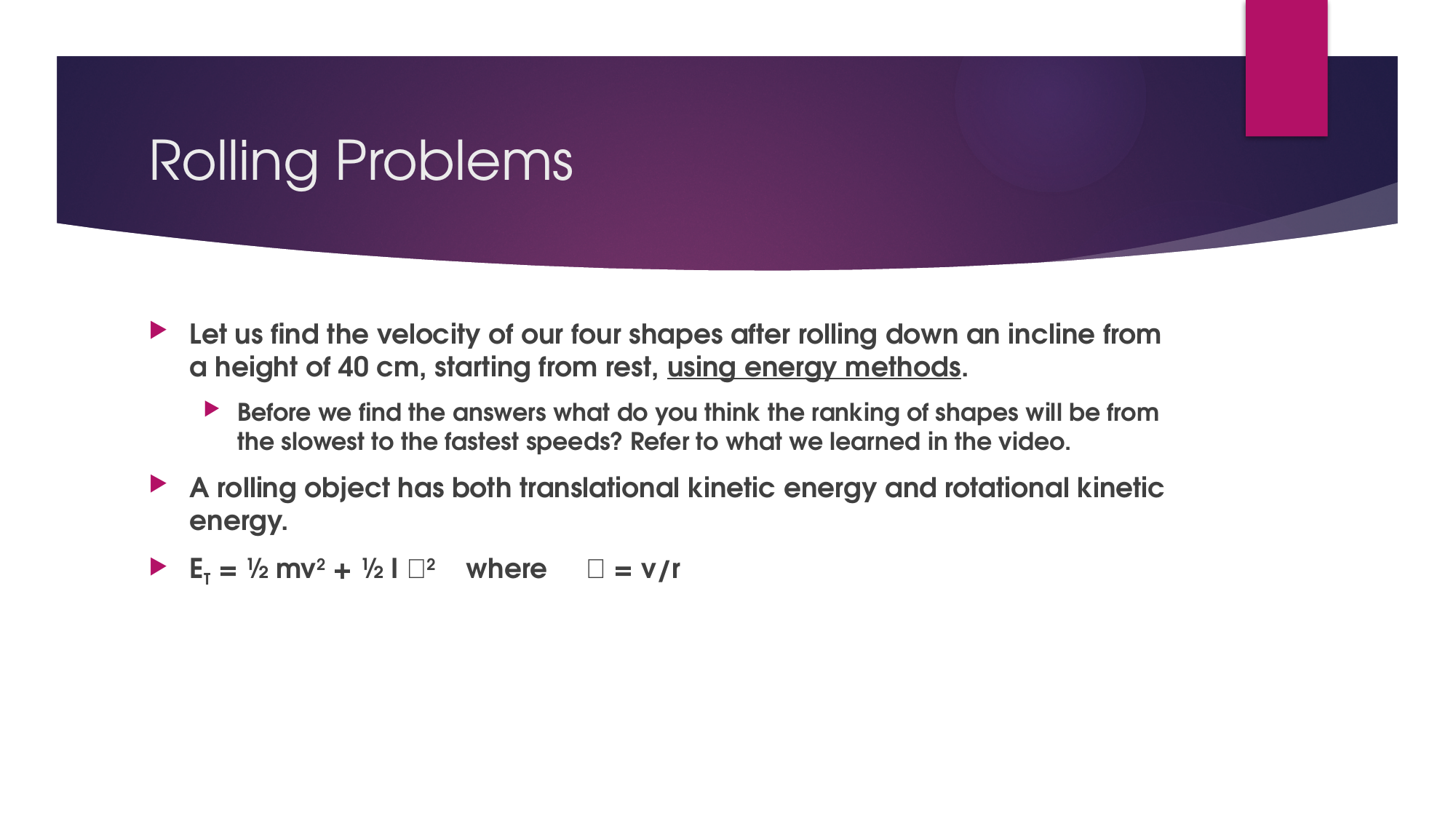

# Rolling Problems
Let us find the velocity of our four shapes after rolling down an incline from a height of 40 cm, starting from rest, using energy methods.
Before we find the answers what do you think the ranking of shapes will be from the slowest to the fastest speeds? Refer to what we learned in the video.
A rolling object has both translational kinetic energy and rotational kinetic energy.
ET = ½ mv2 + ½ I ω2    where     ω = v/r